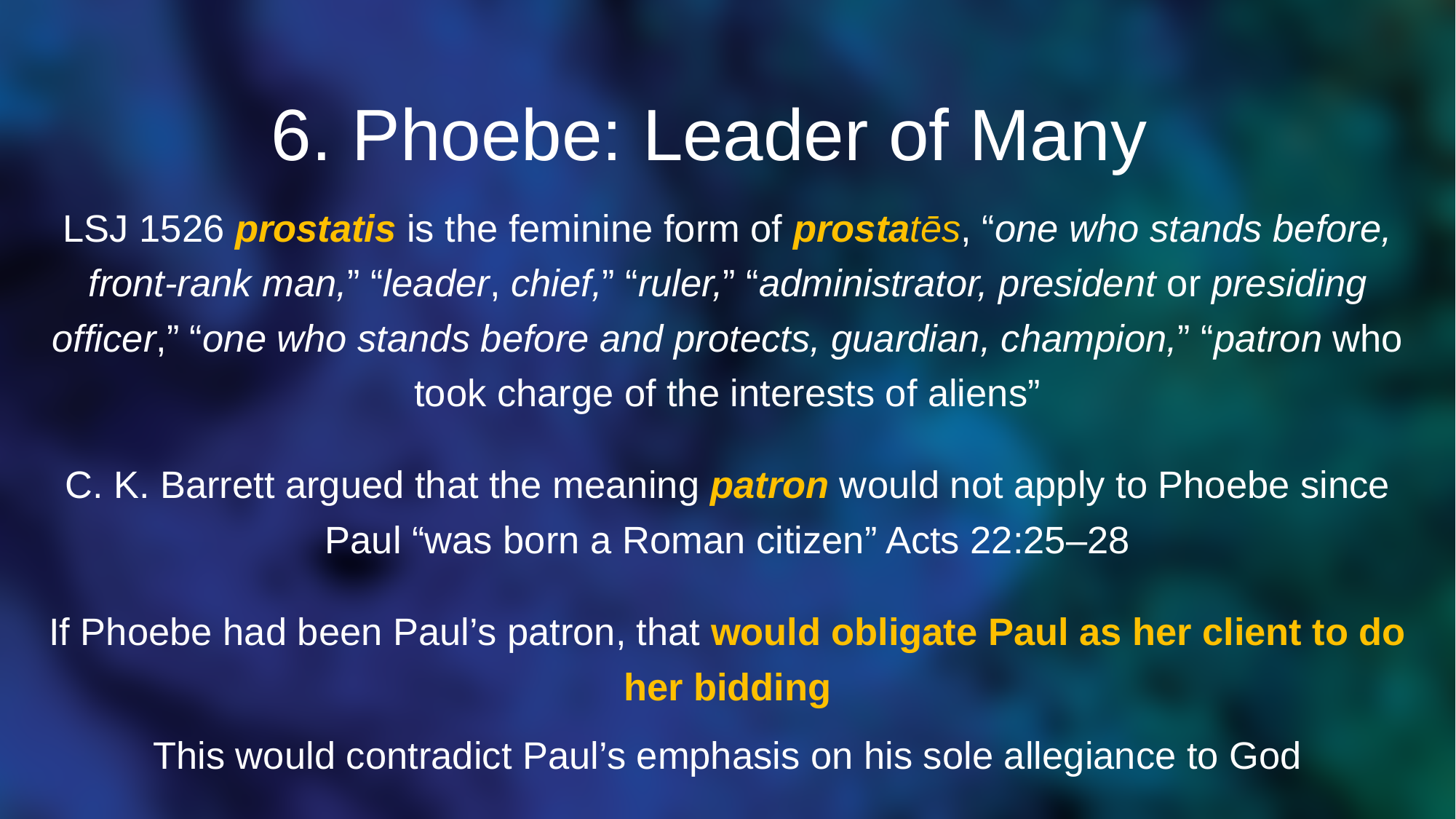

# 6. Phoebe: Leader of Many

LSJ 1526 prostatis is the feminine form of prostatēs, “one who stands before, front-rank man,” “leader, chief,” “ruler,” “administrator, president or presiding officer,” “one who stands before and protects, guardian, champion,” “patron who took charge of the interests of aliens”

C. K. Barrett argued that the meaning patron would not apply to Phoebe since Paul “was born a Roman citizen” Acts 22:25–28

If Phoebe had been Paul’s patron, that would obligate Paul as her client to do her bidding
This would contradict Paul’s emphasis on his sole allegiance to God